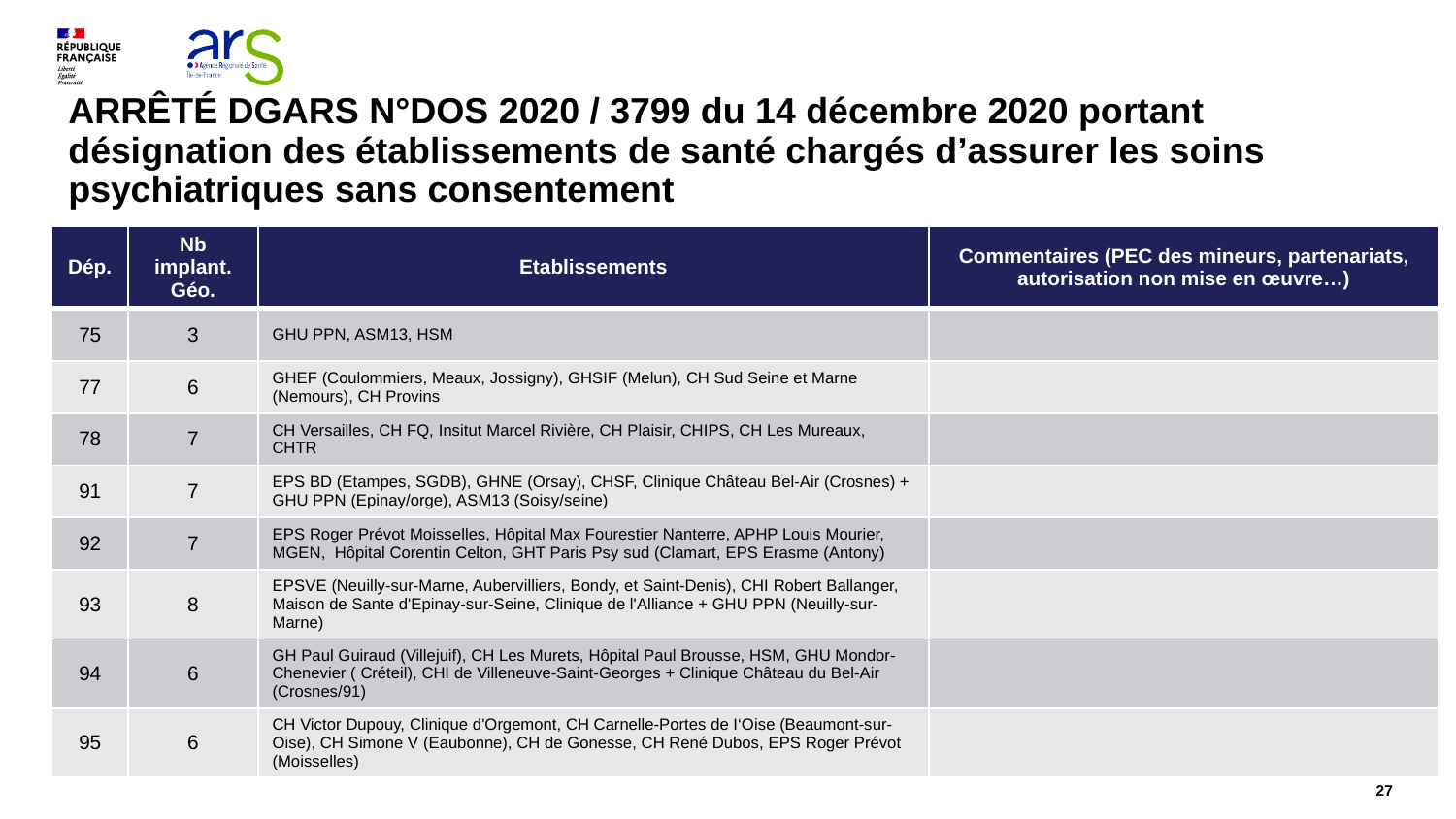

# ARRÊTÉ DGARS N°DOS 2020 / 3799 du 14 décembre 2020 portant désignation des établissements de santé chargés d’assurer les soins psychiatriques sans consentement

| Dép. | Nb implant. Géo. | Etablissements | Commentaires (PEC des mineurs, partenariats, autorisation non mise en œuvre…) |
| --- | --- | --- | --- |
| 75 | 3 | GHU PPN, ASM13, HSM |  |
| 77 | 6 | GHEF (Coulommiers, Meaux, Jossigny), GHSIF (Melun), CH Sud Seine et Marne (Nemours), CH Provins |  |
| 78 | 7 | CH Versailles, CH FQ, Insitut Marcel Rivière, CH Plaisir, CHIPS, CH Les Mureaux, CHTR |  |
| 91 | 7 | EPS BD (Etampes, SGDB), GHNE (Orsay), CHSF, Clinique Château Bel-Air (Crosnes) + GHU PPN (Epinay/orge), ASM13 (Soisy/seine) |  |
| 92 | 7 | EPS Roger Prévot Moisselles, Hôpital Max Fourestier Nanterre, APHP Louis Mourier, MGEN, Hôpital Corentin Celton, GHT Paris Psy sud (Clamart, EPS Erasme (Antony) |  |
| 93 | 8 | EPSVE (Neuilly-sur-Marne, Aubervilliers, Bondy, et Saint-Denis), CHI Robert Ballanger, Maison de Sante d'Epinay-sur-Seine, Clinique de l'Alliance + GHU PPN (Neuilly-sur-Marne) |  |
| 94 | 6 | GH Paul Guiraud (Villejuif), CH Les Murets, Hôpital Paul Brousse, HSM, GHU Mondor-Chenevier ( Créteil), CHI de Villeneuve-Saint-Georges + Clinique Château du Bel-Air (Crosnes/91) |  |
| 95 | 6 | CH Victor Dupouy, Clinique d'Orgemont, CH Carnelle-Portes de I‘Oise (Beaumont-sur-Oise), CH Simone V (Eaubonne), CH de Gonesse, CH René Dubos, EPS Roger Prévot (Moisselles) |  |

27